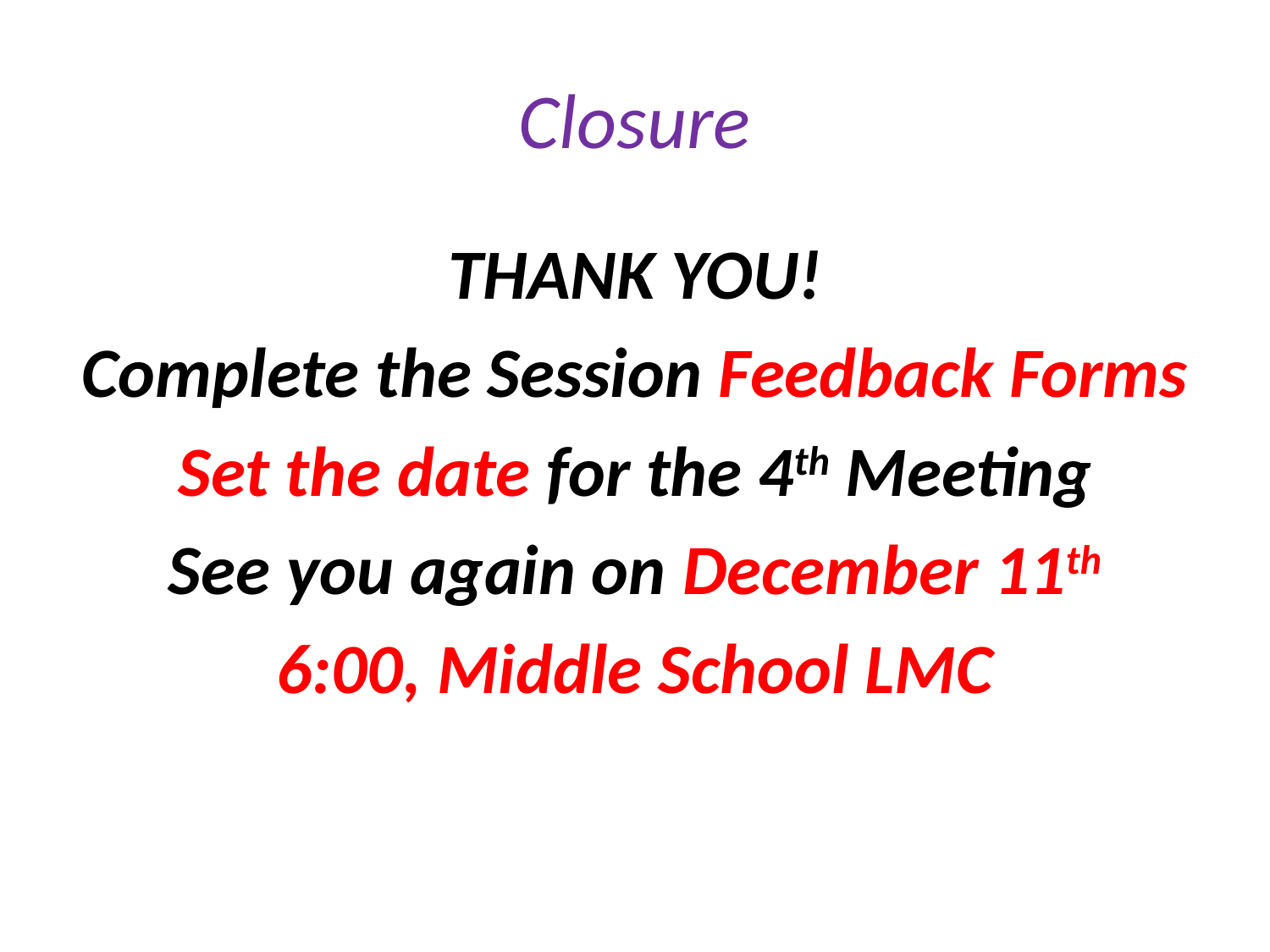

# Closure
THANK YOU!
Complete the Session Feedback Forms
Set the date for the 4th Meeting
See you again on December 11th
6:00, Middle School LMC